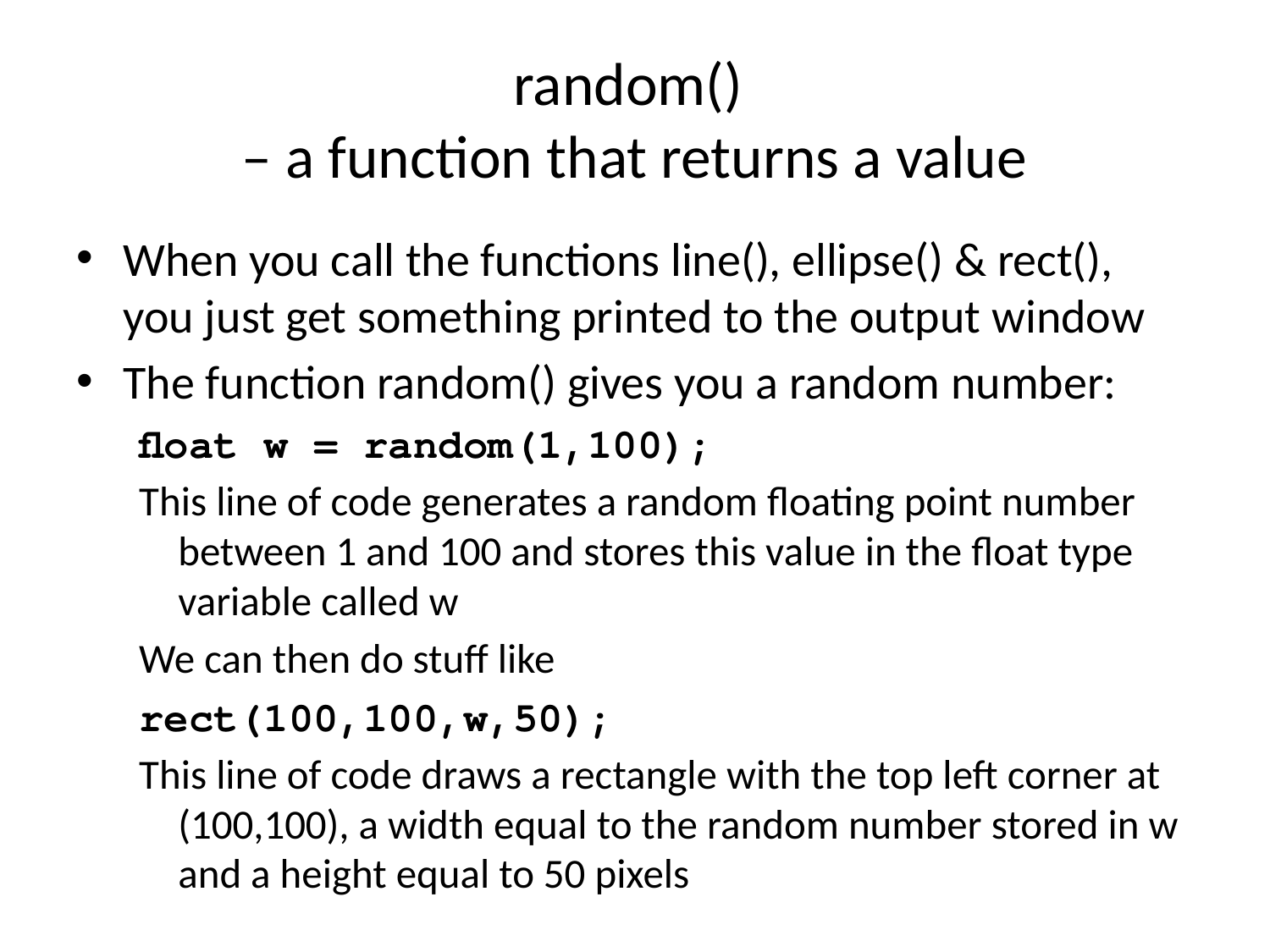

# random() – a function that returns a value
When you call the functions line(), ellipse() & rect(), you just get something printed to the output window
The function random() gives you a random number:
float w = random(1,100);
This line of code generates a random floating point number between 1 and 100 and stores this value in the float type variable called w
We can then do stuff like
rect(100,100,w,50);
This line of code draws a rectangle with the top left corner at (100,100), a width equal to the random number stored in w and a height equal to 50 pixels